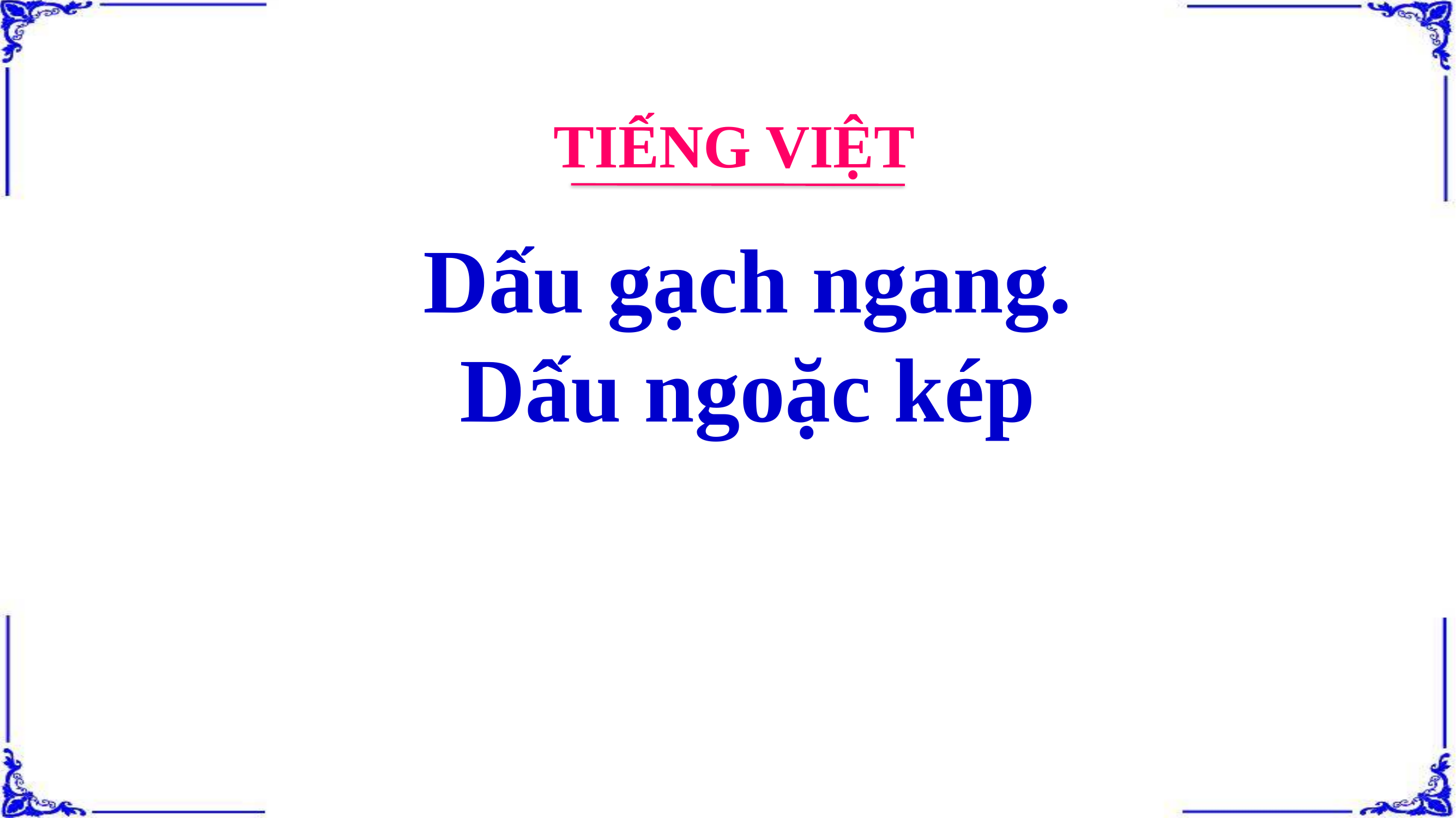

TIẾNG VIỆT
Dấu gạch ngang.
Dấu ngoặc kép